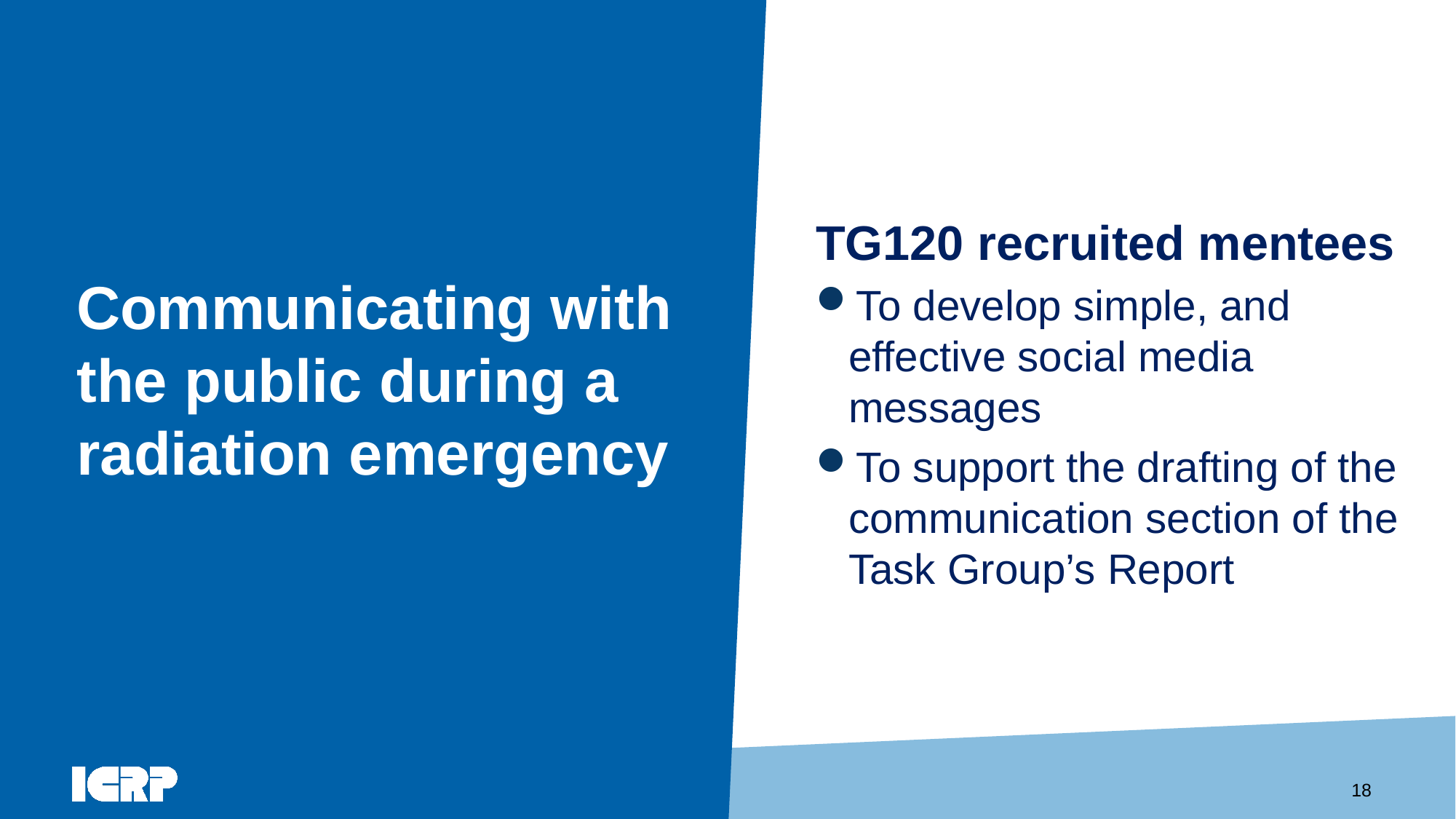

TG120 recruited mentees
To develop simple, and effective social media messages
To support the drafting of the communication section of the Task Group’s Report
Communicating with the public during a radiation emergency
18